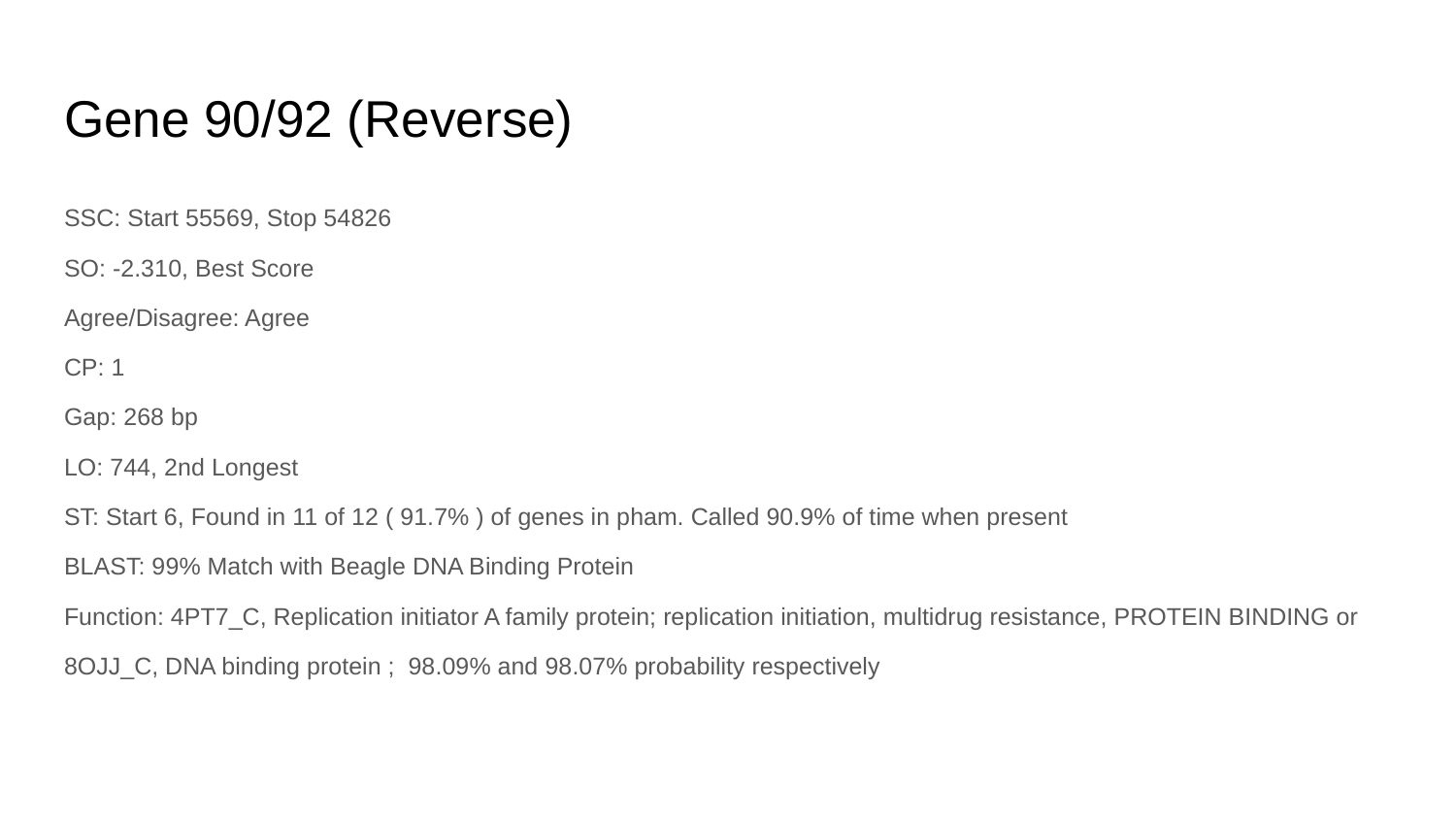

# Gene 90/92 (Reverse)
SSC: Start 55569, Stop 54826
SO: -2.310, Best Score
Agree/Disagree: Agree
CP: 1
Gap: 268 bp
LO: 744, 2nd Longest
ST: Start 6, Found in 11 of 12 ( 91.7% ) of genes in pham. Called 90.9% of time when present
BLAST: 99% Match with Beagle DNA Binding Protein
Function: 4PT7_C, Replication initiator A family protein; replication initiation, multidrug resistance, PROTEIN BINDING or
8OJJ_C, DNA binding protein ;  98.09% and 98.07% probability respectively